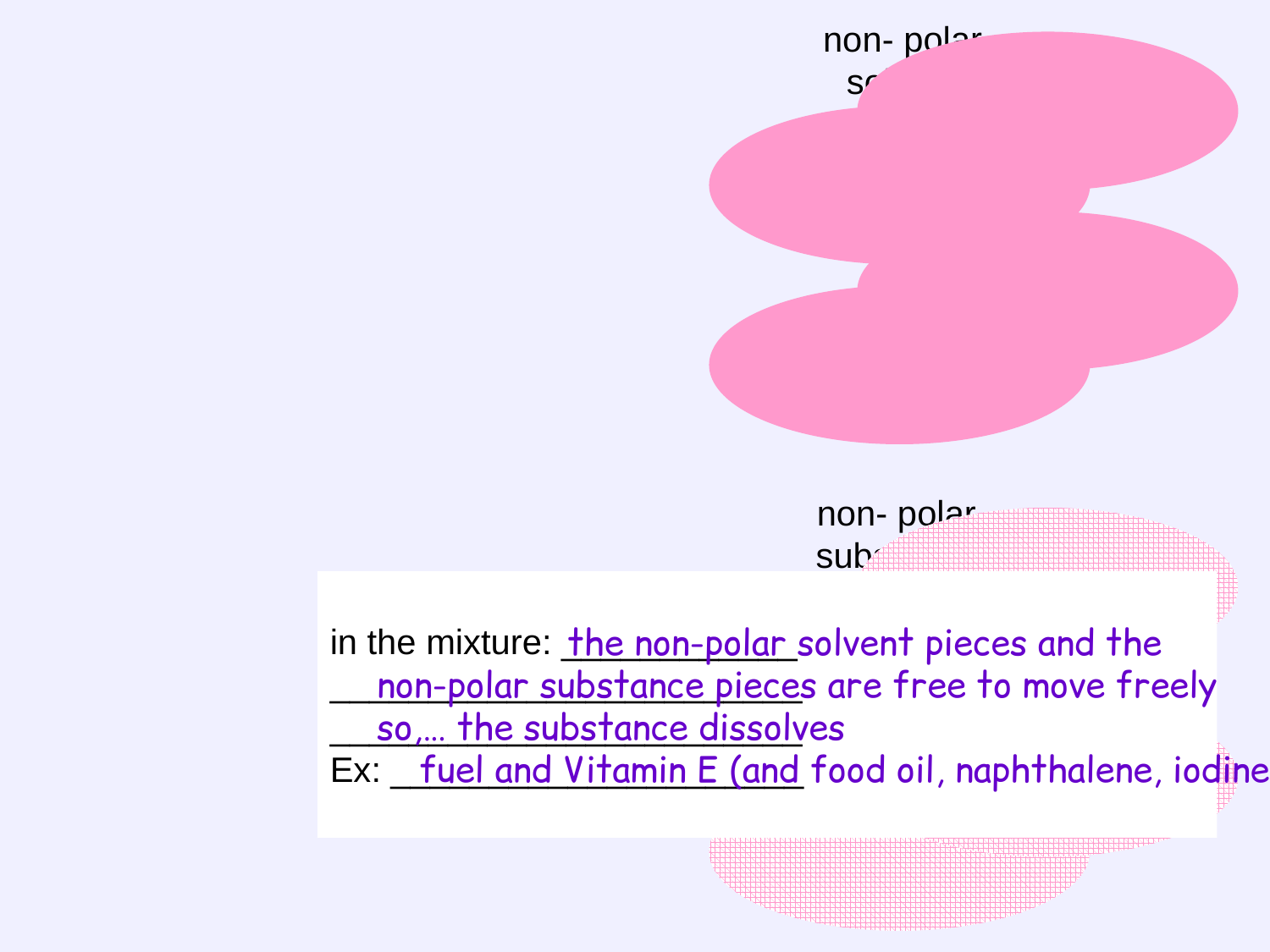

non- polar
solvent

non- polar
substance

in the mixture: ____________
________________________
________________________
Ex: _____________________

                  the non-polar solvent pieces and the
non-polar substance pieces are free to move freely
so,… the substance dissolves

fuel and Vitamin E (and food oil, naphthalene, iodine)